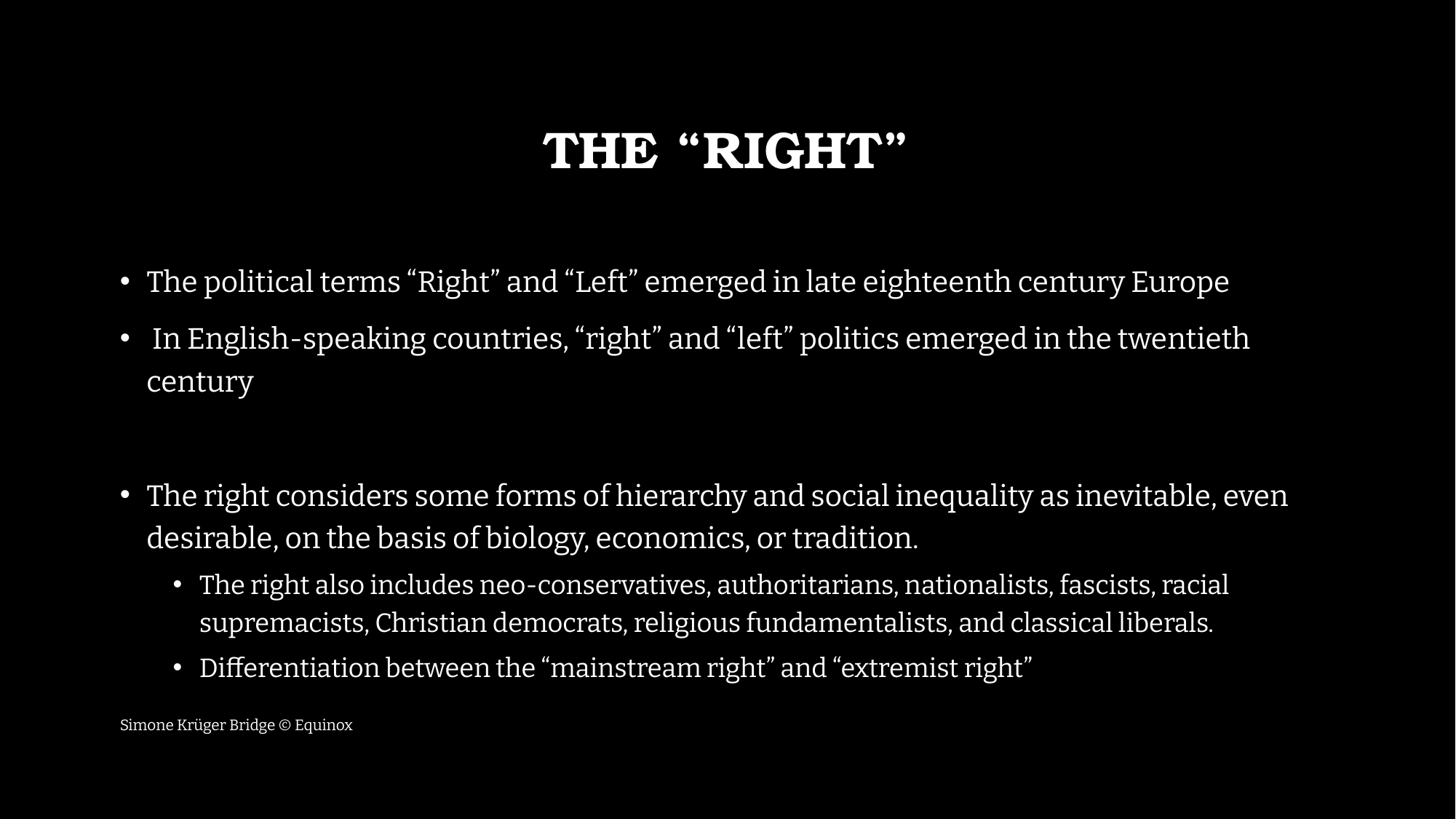

# The “Right”
The political terms “Right” and “Left” emerged in late eighteenth century Europe
 In English-speaking countries, “right” and “left” politics emerged in the twentieth century

The right considers some forms of hierarchy and social inequality as inevitable, even desirable, on the basis of biology, economics, or tradition.
The right also includes neo-conservatives, authoritarians, nationalists, fascists, racial supremacists, Christian democrats, religious fundamentalists, and classical liberals.
Differentiation between the “mainstream right” and “extremist right”

Simone Krüger Bridge © Equinox